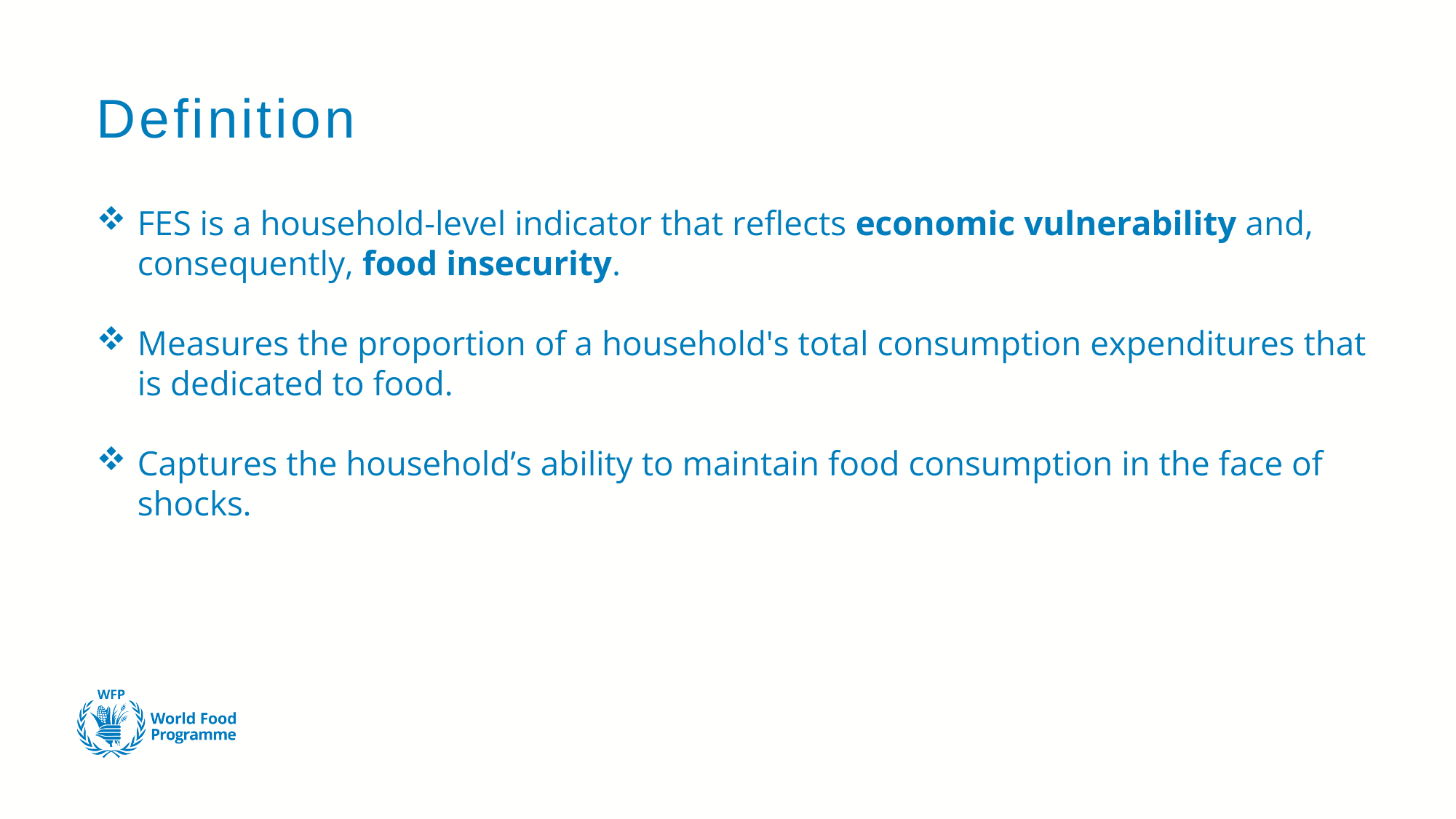

# Definition
FES is a household-level indicator that reflects economic vulnerability and, consequently, food insecurity.

Measures the proportion of a household's total consumption expenditures that is dedicated to food.

Captures the household’s ability to maintain food consumption in the face of shocks.